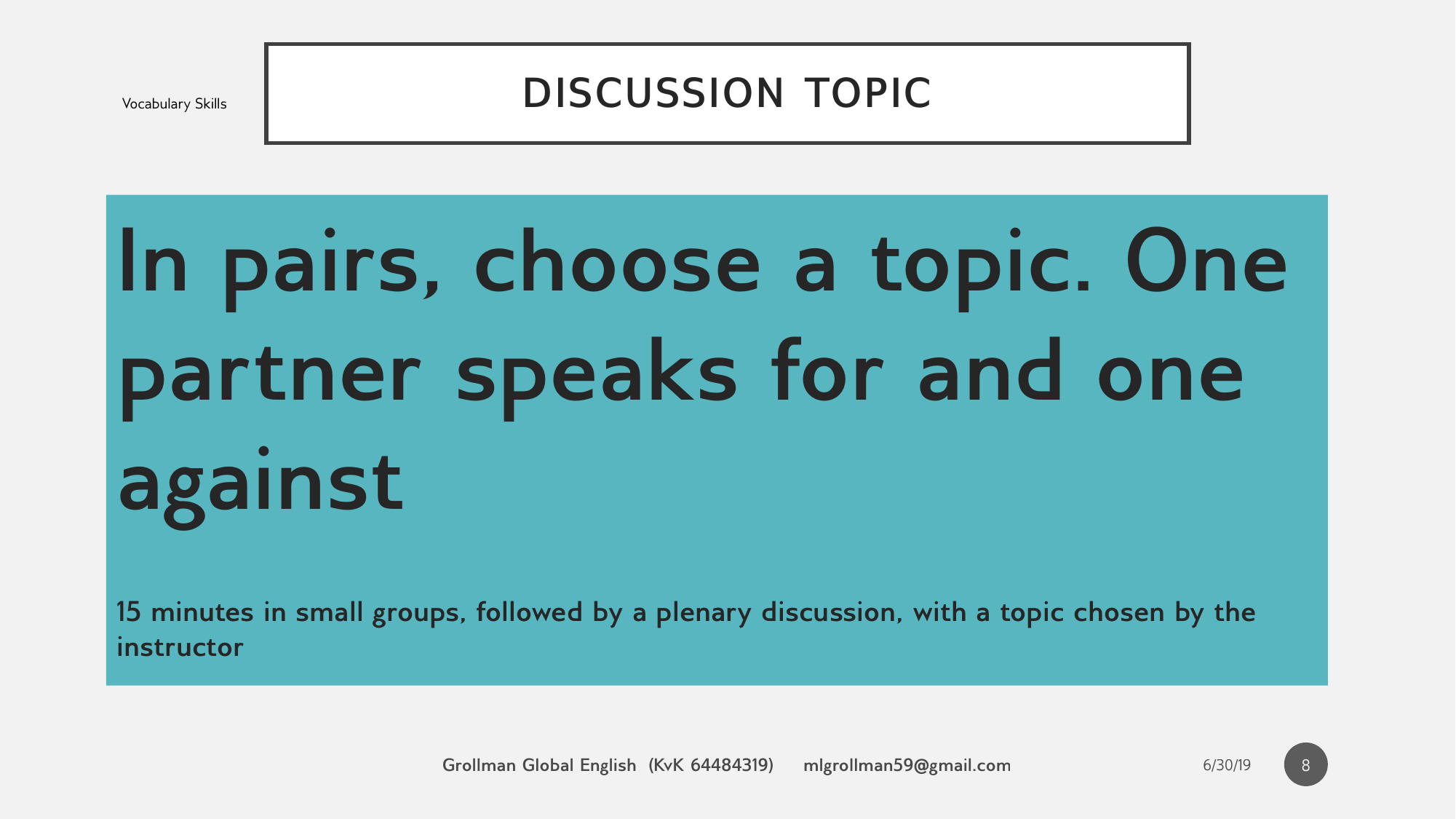

# Discussion topic
Vocabulary Skills
In pairs, choose a topic. One partner speaks for and one against

15 minutes in small groups, followed by a plenary discussion, with a topic chosen by the instructor
8
Grollman Global English  (KvK 64484319)     mlgrollman59@gmail.com
6/30/19